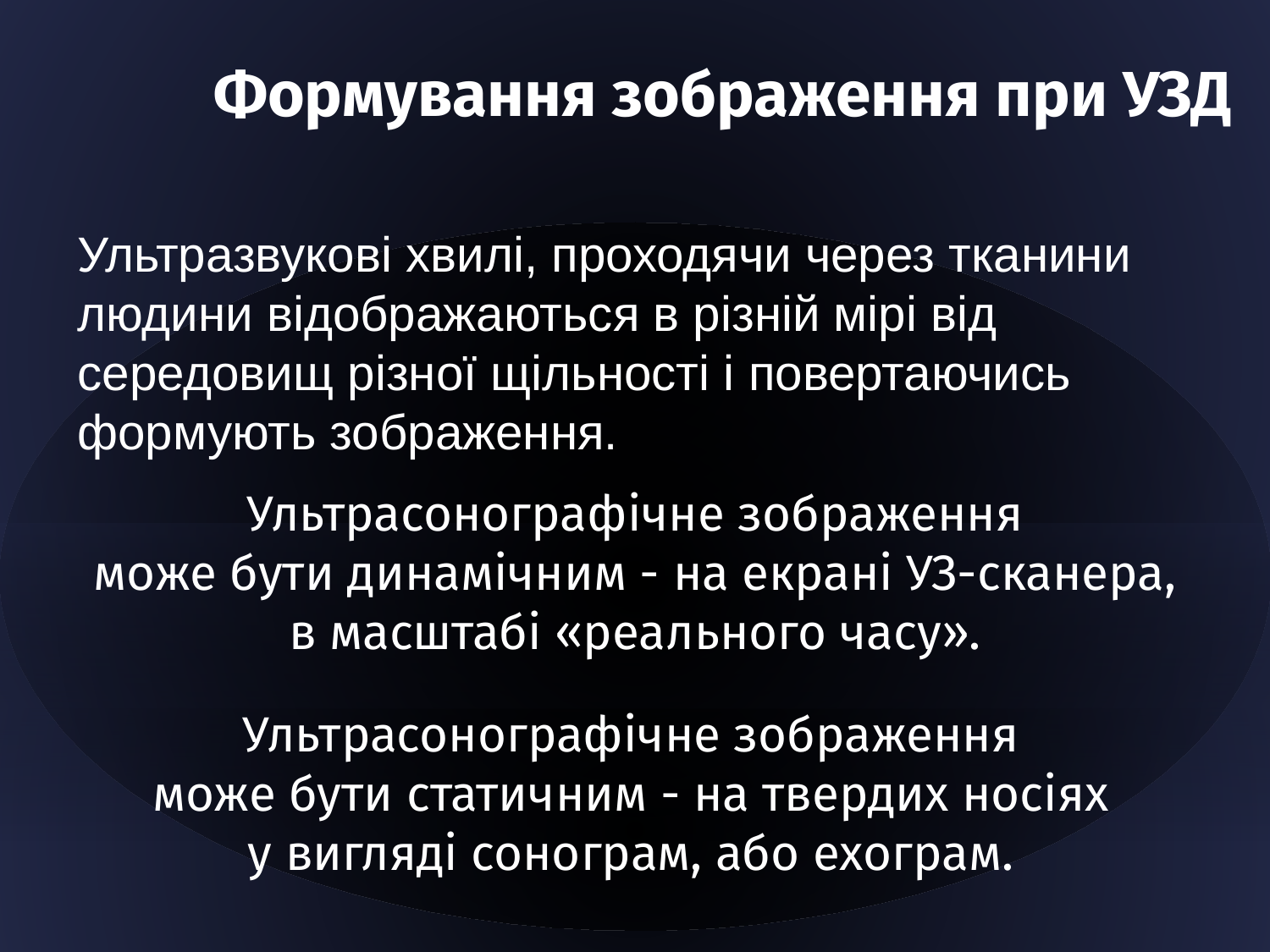

# Формування зображення при УЗД
Ультразвукові хвилі, проходячи через тканини людини відображаються в різній мірі від середовищ різної щільності і повертаючись формують зображення.
Ультрасонографічне зображення
може бути динамічним - на екрані УЗ-сканера,
в масштабі «реального часу».
Ультрасонографічне зображення
може бути статичним - на твердих носіях
у вигляді сонограм, або ехограм.